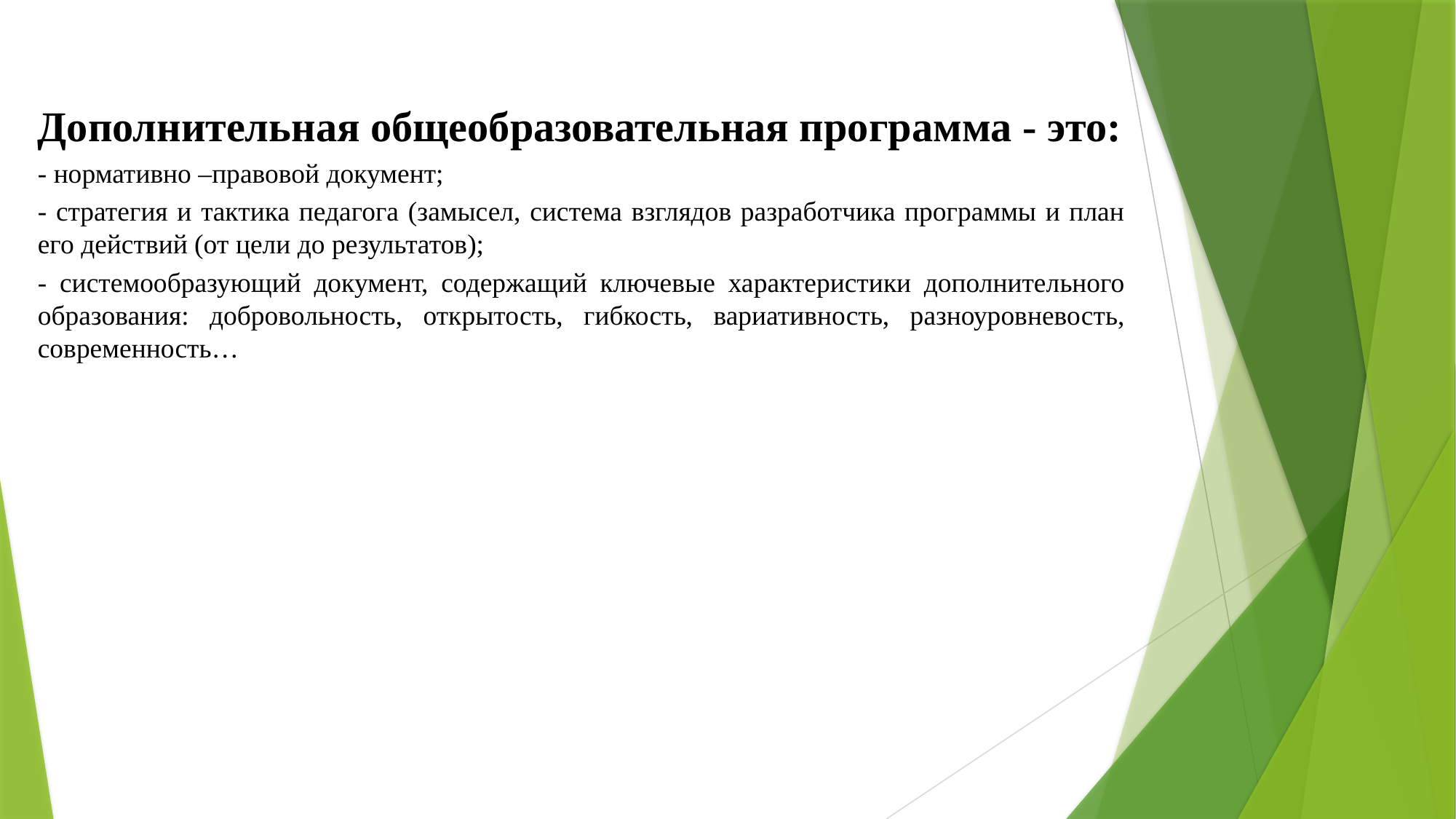

Дополнительная общеобразовательная программа - это:
- нормативно –правовой документ;
- стратегия и тактика педагога (замысел, система взглядов разработчика программы и план его действий (от цели до результатов);
- системообразующий документ, содержащий ключевые характеристики дополнительного образования: добровольность, открытость, гибкость, вариативность, разноуровневость, современность…